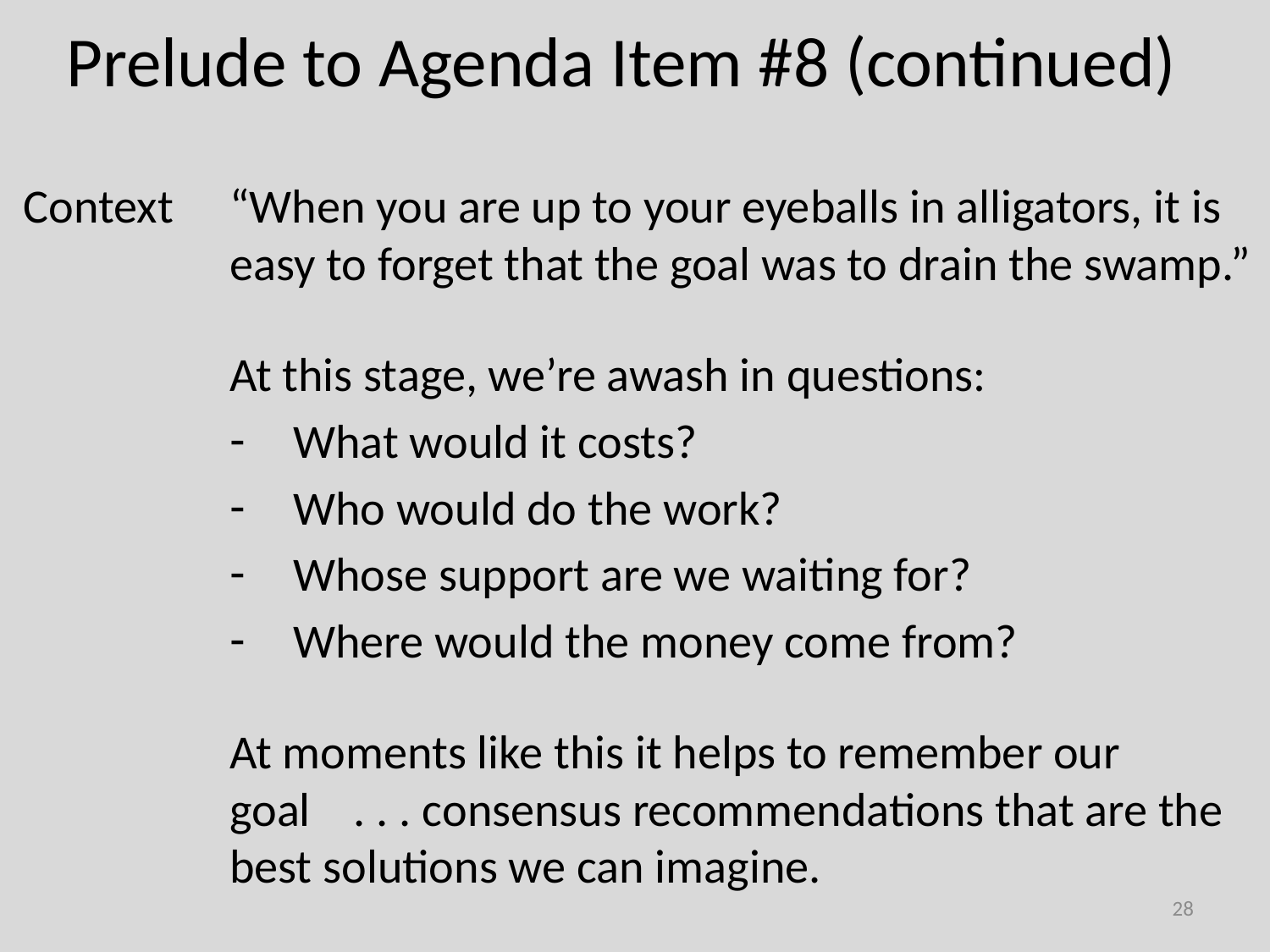

# Prelude to Agenda Item #8 (continued)
Context	“When you are up to your eyeballs in alligators, it is easy to forget that the goal was to drain the swamp.”

	At this stage, we’re awash in questions:
What would it costs?
Who would do the work?
Whose support are we waiting for?
Where would the money come from?

	At moments like this it helps to remember our goal    . . . consensus recommendations that are the best solutions we can imagine.
28